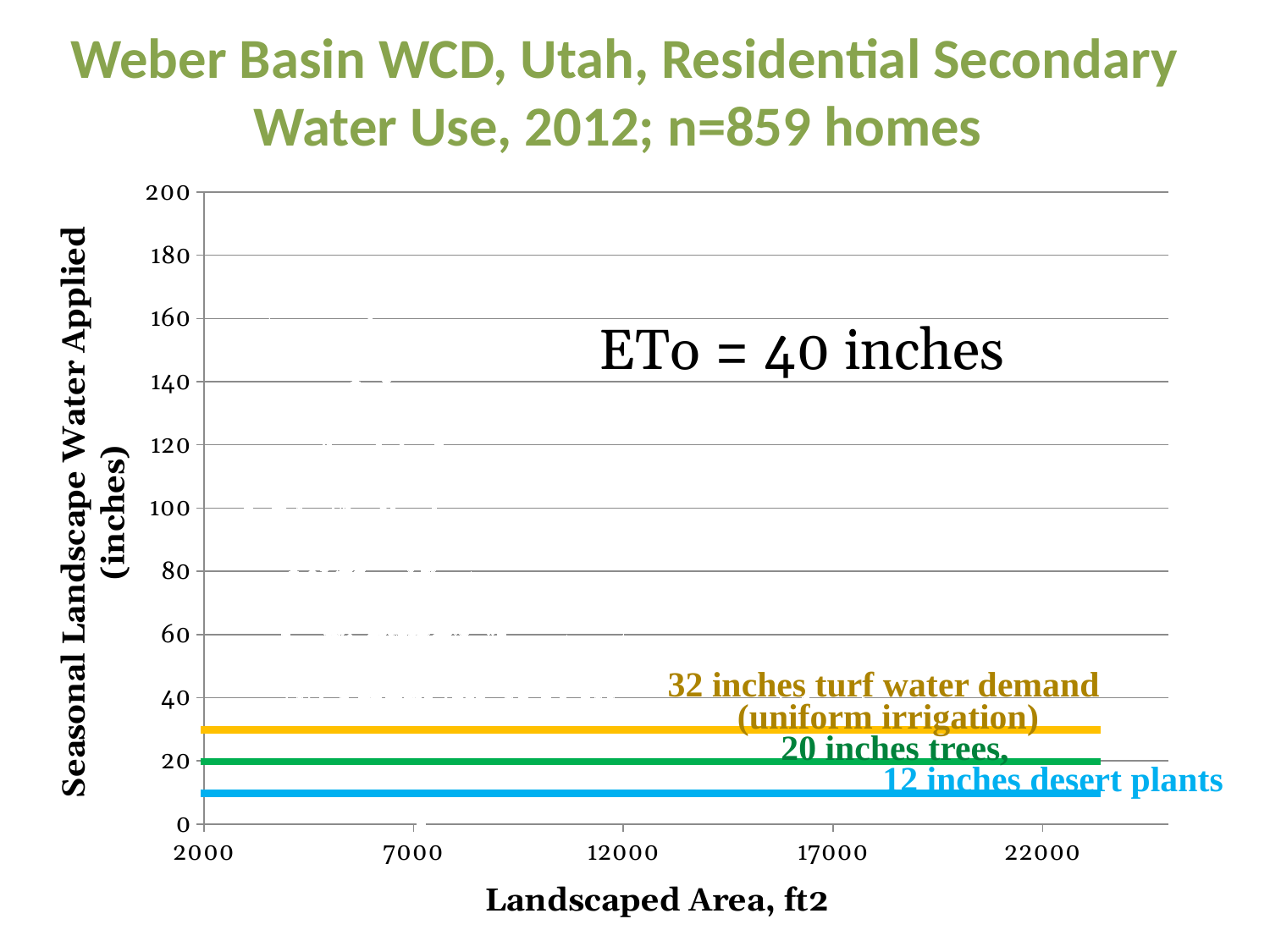

# Weber Basin WCD, Utah, Residential Secondary Water Use, 2012; n=859 homes

### Chart

| Category |  |
|---|---|
ETo = 40 inches
32 inches turf water demand
 (uniform irrigation)
20 inches trees,
12 inches desert plants